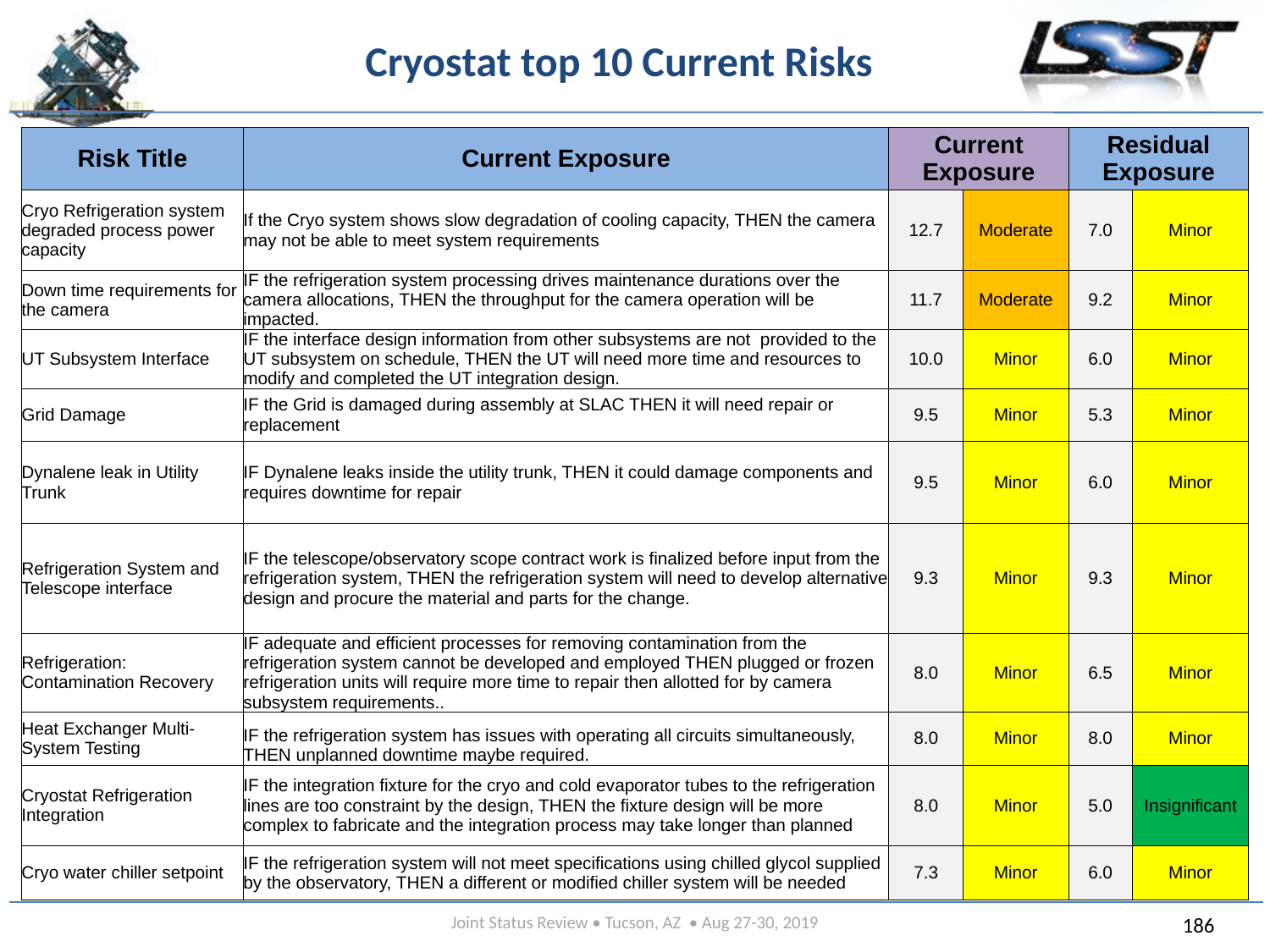

# Cryostat top 10 Current Risks
| Risk Title | Current Exposure | Current Exposure |  | Residual Exposure |  |
| --- | --- | --- | --- | --- | --- |
| Cryo Refrigeration system degraded process power capacity | If the Cryo system shows slow degradation of cooling capacity, THEN the camera may not be able to meet system requirements | 12.7 | Moderate | 7.0 | Minor |
| Down time requirements for the camera | IF the refrigeration system processing drives maintenance durations over the camera allocations, THEN the throughput for the camera operation will be impacted. | 11.7 | Moderate | 9.2 | Minor |
| UT Subsystem Interface | IF the interface design information from other subsystems are not provided to the UT subsystem on schedule, THEN the UT will need more time and resources to modify and completed the UT integration design. | 10.0 | Minor | 6.0 | Minor |
| Grid Damage | IF the Grid is damaged during assembly at SLAC THEN it will need repair or replacement | 9.5 | Minor | 5.3 | Minor |
| Dynalene leak in Utility Trunk | IF Dynalene leaks inside the utility trunk, THEN it could damage components and requires downtime for repair | 9.5 | Minor | 6.0 | Minor |
| Refrigeration System and Telescope interface | IF the telescope/observatory scope contract work is finalized before input from the refrigeration system, THEN the refrigeration system will need to develop alternative design and procure the material and parts for the change. | 9.3 | Minor | 9.3 | Minor |
| Refrigeration: Contamination Recovery | IF adequate and efficient processes for removing contamination from the refrigeration system cannot be developed and employed THEN plugged or frozen refrigeration units will require more time to repair then allotted for by camera subsystem requirements.. | 8.0 | Minor | 6.5 | Minor |
| Heat Exchanger Multi-System Testing | IF the refrigeration system has issues with operating all circuits simultaneously, THEN unplanned downtime maybe required. | 8.0 | Minor | 8.0 | Minor |
| Cryostat Refrigeration Integration | IF the integration fixture for the cryo and cold evaporator tubes to the refrigeration lines are too constraint by the design, THEN the fixture design will be more complex to fabricate and the integration process may take longer than planned | 8.0 | Minor | 5.0 | Insignificant |
| Cryo water chiller setpoint | IF the refrigeration system will not meet specifications using chilled glycol supplied by the observatory, THEN a different or modified chiller system will be needed | 7.3 | Minor | 6.0 | Minor |